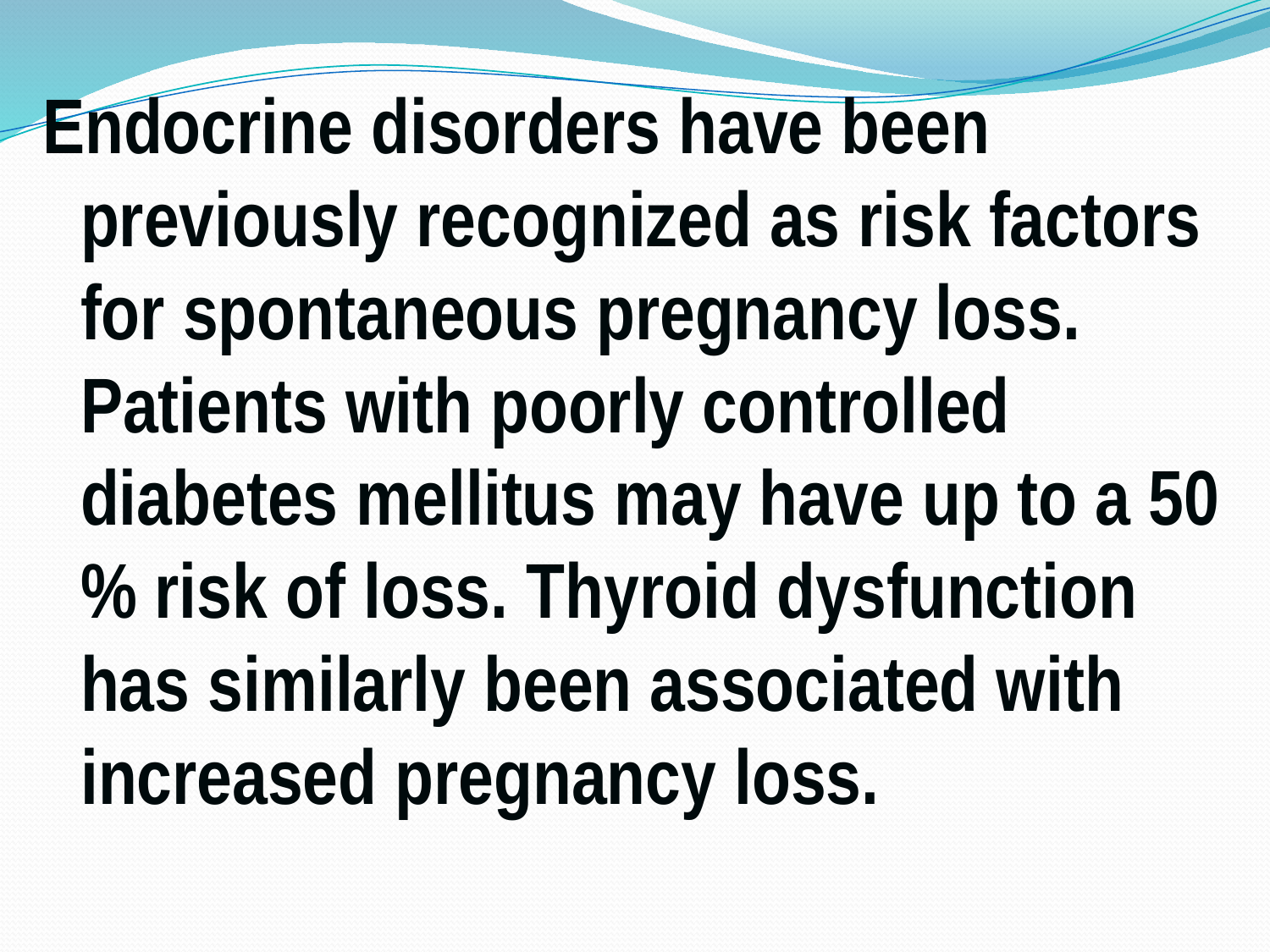

Endocrine disorders have been previously recognized as risk factors for spontaneous pregnancy loss. Patients with poorly controlled diabetes mellitus may have up to a 50 % risk of loss. Thyroid dysfunction has similarly been associated with increased pregnancy loss.